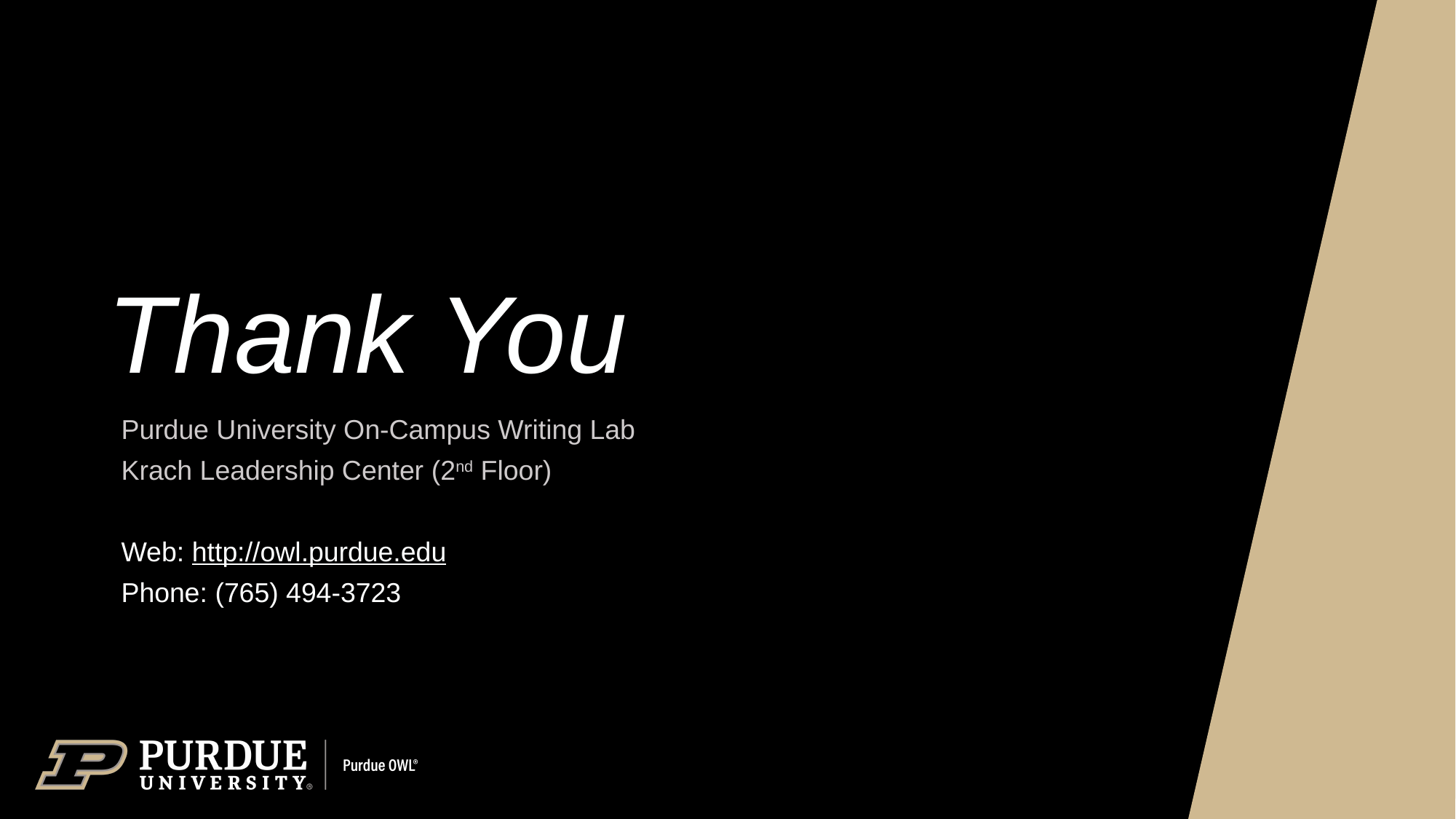

# Thank You
Purdue University On-Campus Writing Lab
Krach Leadership Center (2nd Floor)

Web: http://owl.purdue.edu
Phone: (765) 494-3723